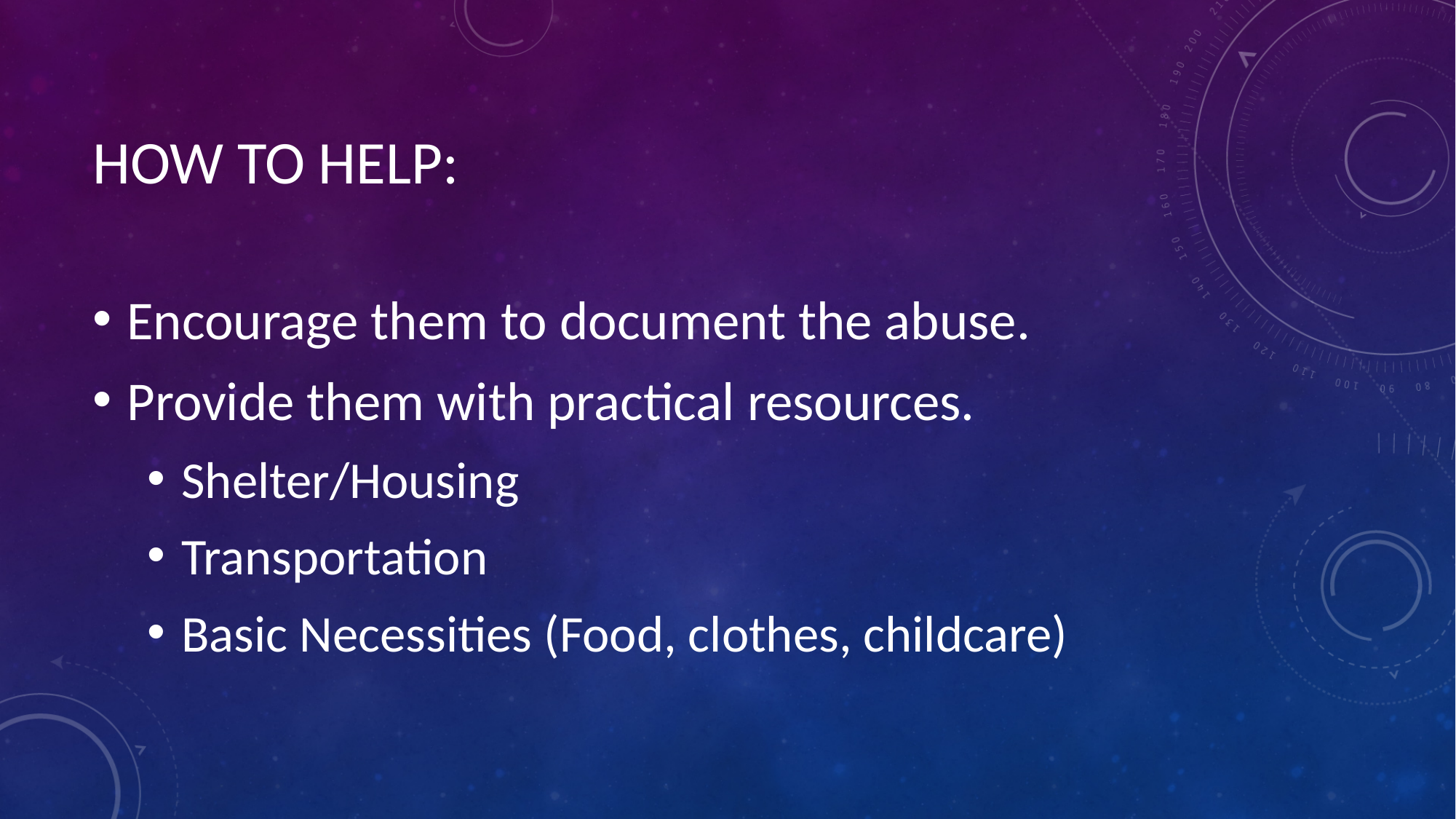

# How to help:
Encourage them to document the abuse.
Provide them with practical resources.
Shelter/Housing
Transportation
Basic Necessities (Food, clothes, childcare)